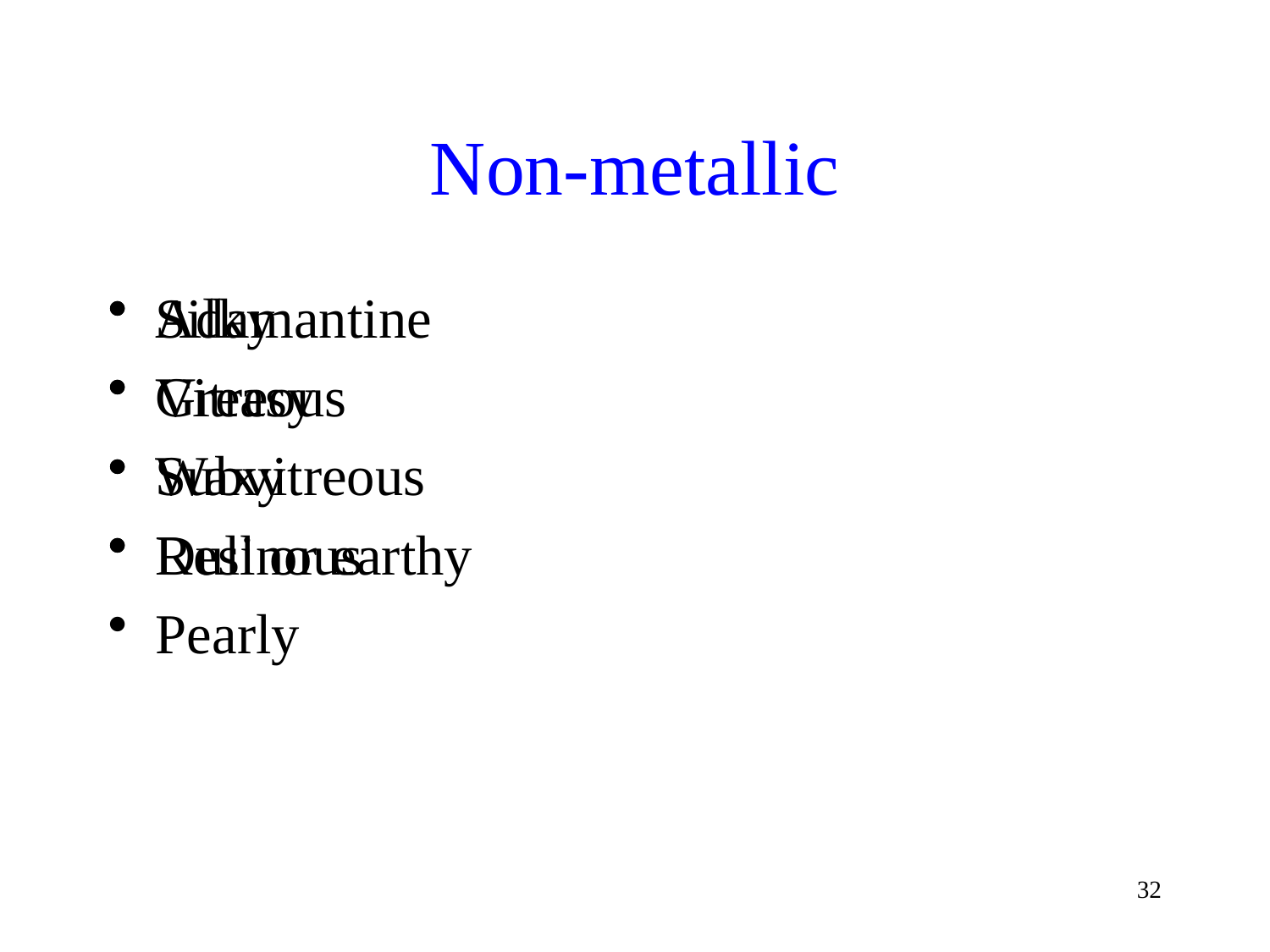

# Non-metallic
Adamantine
Vitreous
Subvitreous
Resinous
Pearly
Silky
Greasy
Waxy
Dull or earthy
32